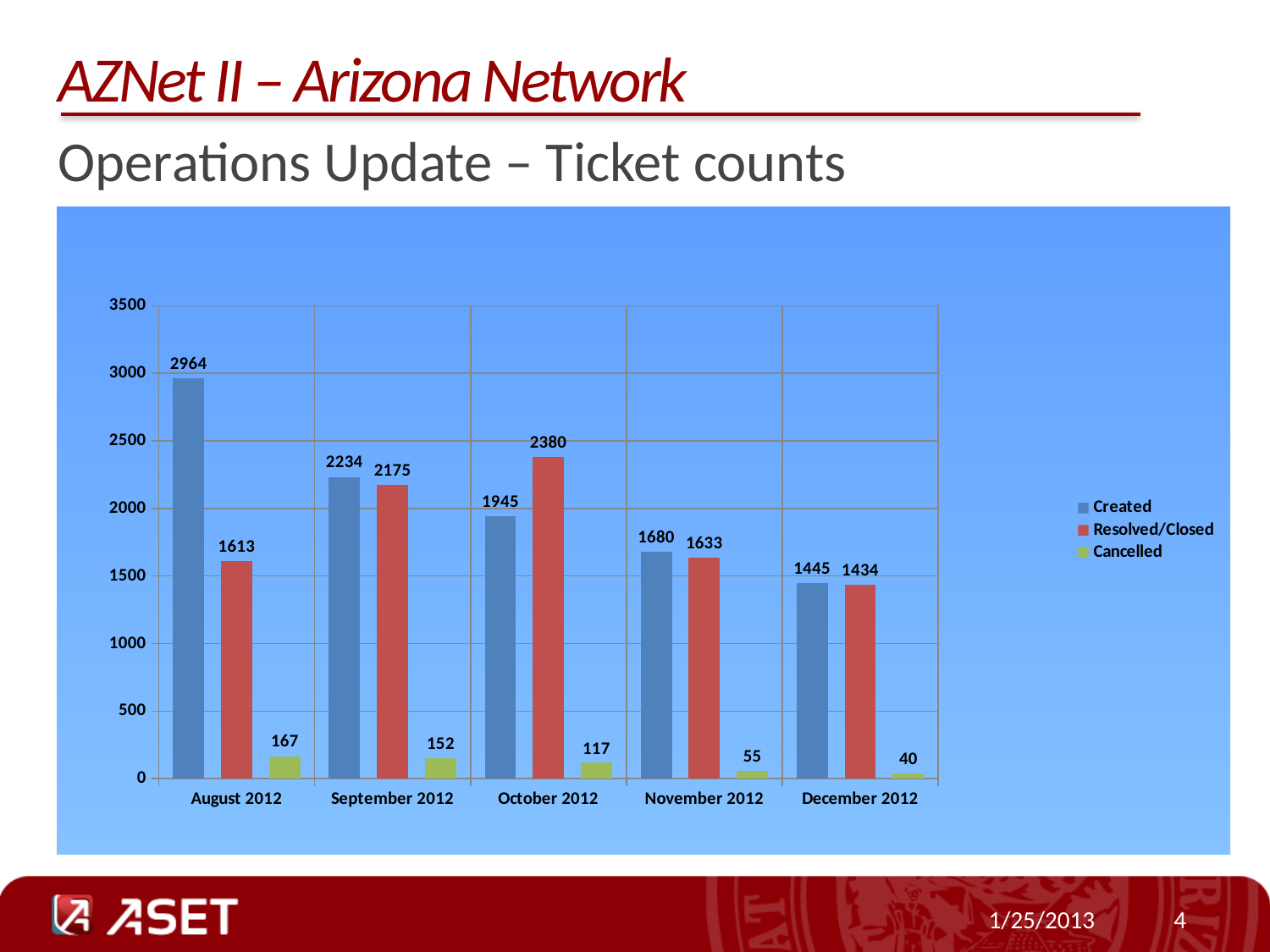

# AZNet II – Arizona Network
Operations Update – Ticket counts

### Chart

| Category | Created | Resolved/Closed | Cancelled |
|---|---|---|---|
| August 2012 | 2964.0 | 1613.0 | 167.0 |
| September 2012 | 2234.0 | 2175.0 | 152.0 |
| October 2012 | 1945.0 | 2380.0 | 117.0 |
| November 2012 | 1680.0 | 1633.0 | 55.0 |
| December 2012 | 1445.0 | 1434.0 | 40.0 |